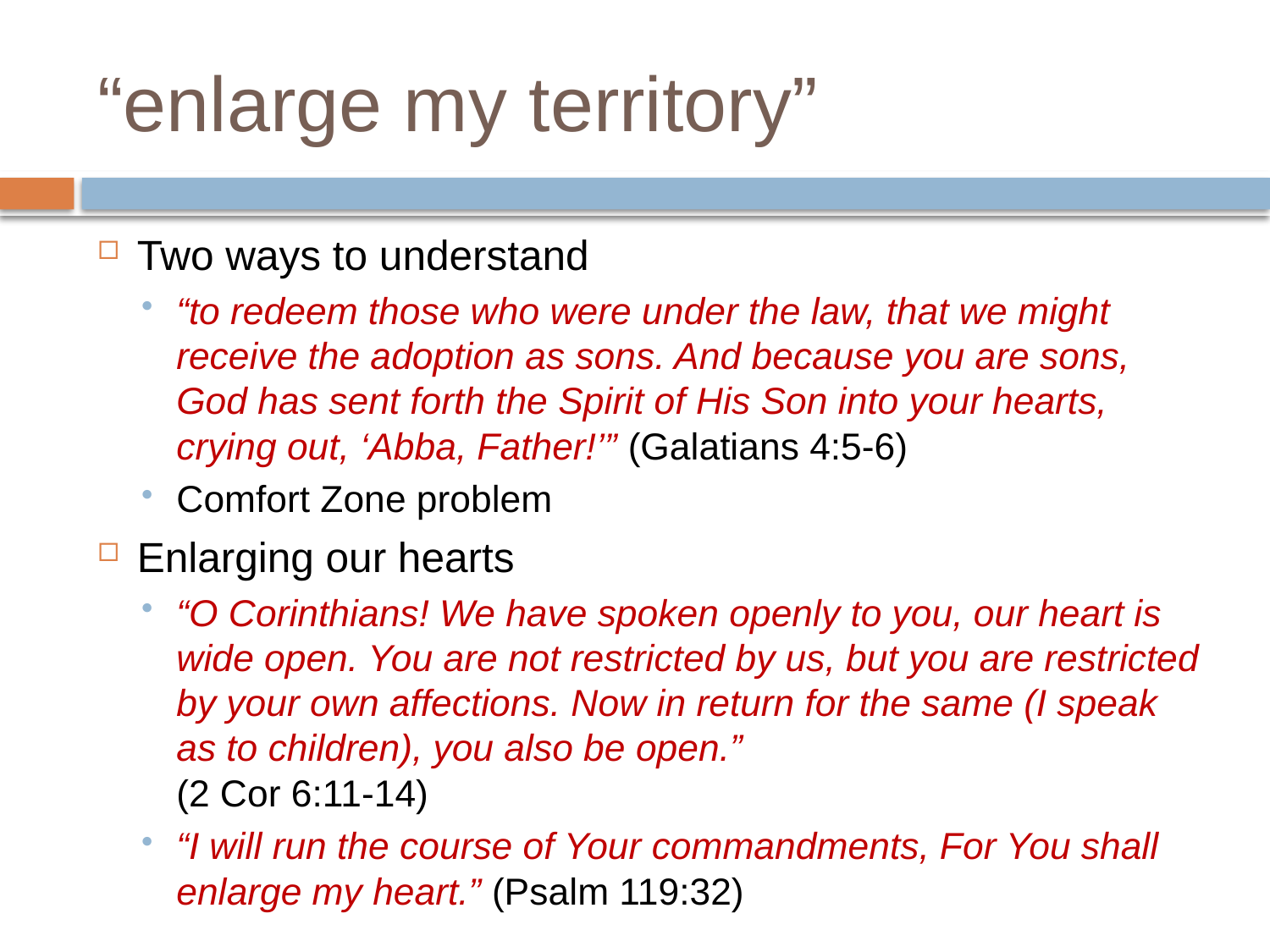

# “enlarge my territory”
Two ways to understand
“to redeem those who were under the law, that we might receive the adoption as sons. And because you are sons, God has sent forth the Spirit of His Son into your hearts, crying out, ‘Abba, Father!’” (Galatians 4:5-6)
Comfort Zone problem
Enlarging our hearts
“O Corinthians! We have spoken openly to you, our heart is wide open. You are not restricted by us, but you are restricted by your own affections. Now in return for the same (I speak as to children), you also be open.”
(2 Cor 6:11-14)
“I will run the course of Your commandments, For You shall enlarge my heart.” (Psalm 119:32)